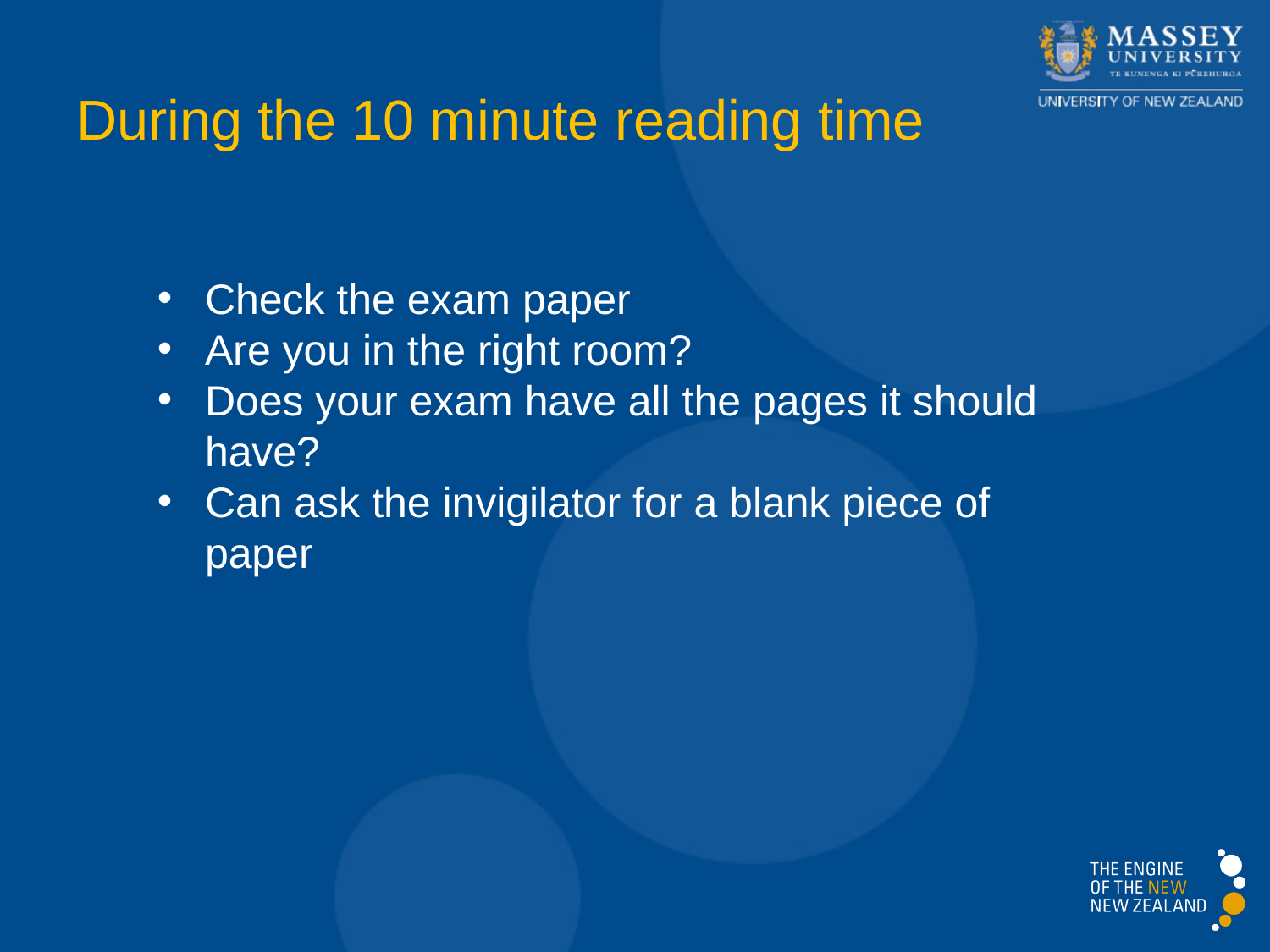

# During the 10 minute reading time
Check the exam paper
Are you in the right room?
Does your exam have all the pages it should have?
Can ask the invigilator for a blank piece of paper